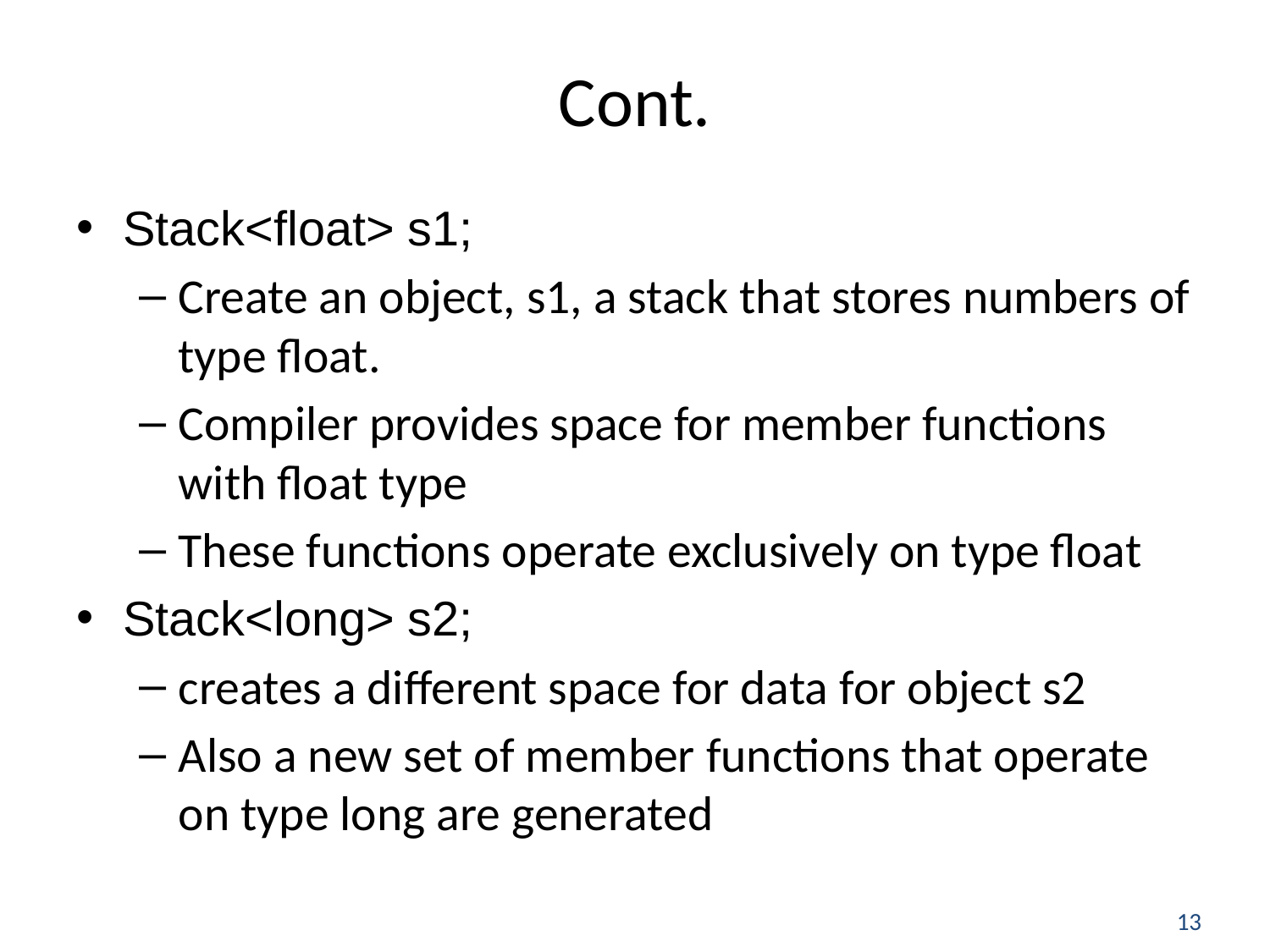

# Cont.
Stack<float> s1;
Create an object, s1, a stack that stores numbers of type float.
Compiler provides space for member functions with float type
These functions operate exclusively on type float
Stack<long> s2;
creates a different space for data for object s2
Also a new set of member functions that operate on type long are generated